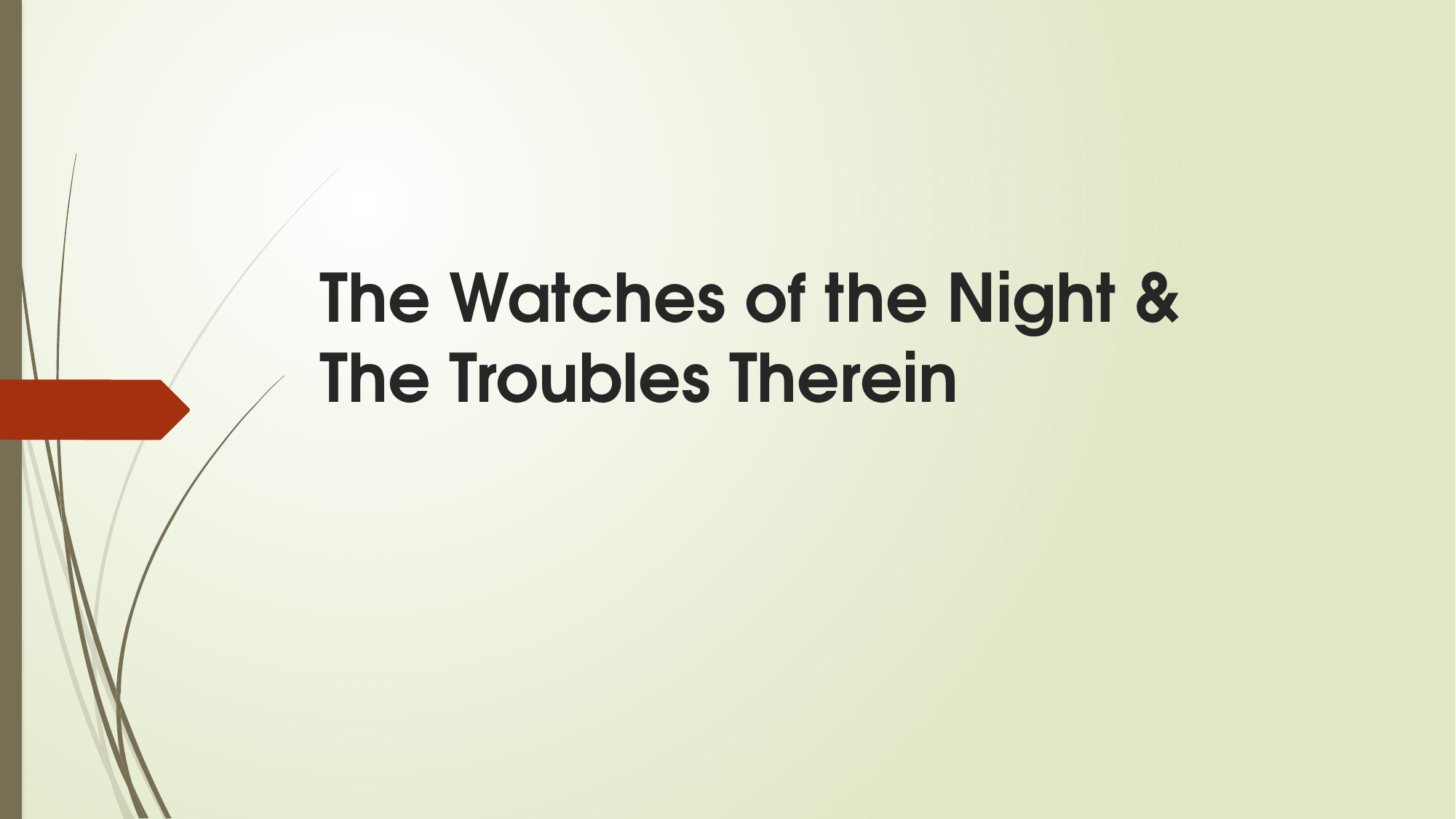

# The Watches of the Night & The Troubles Therein